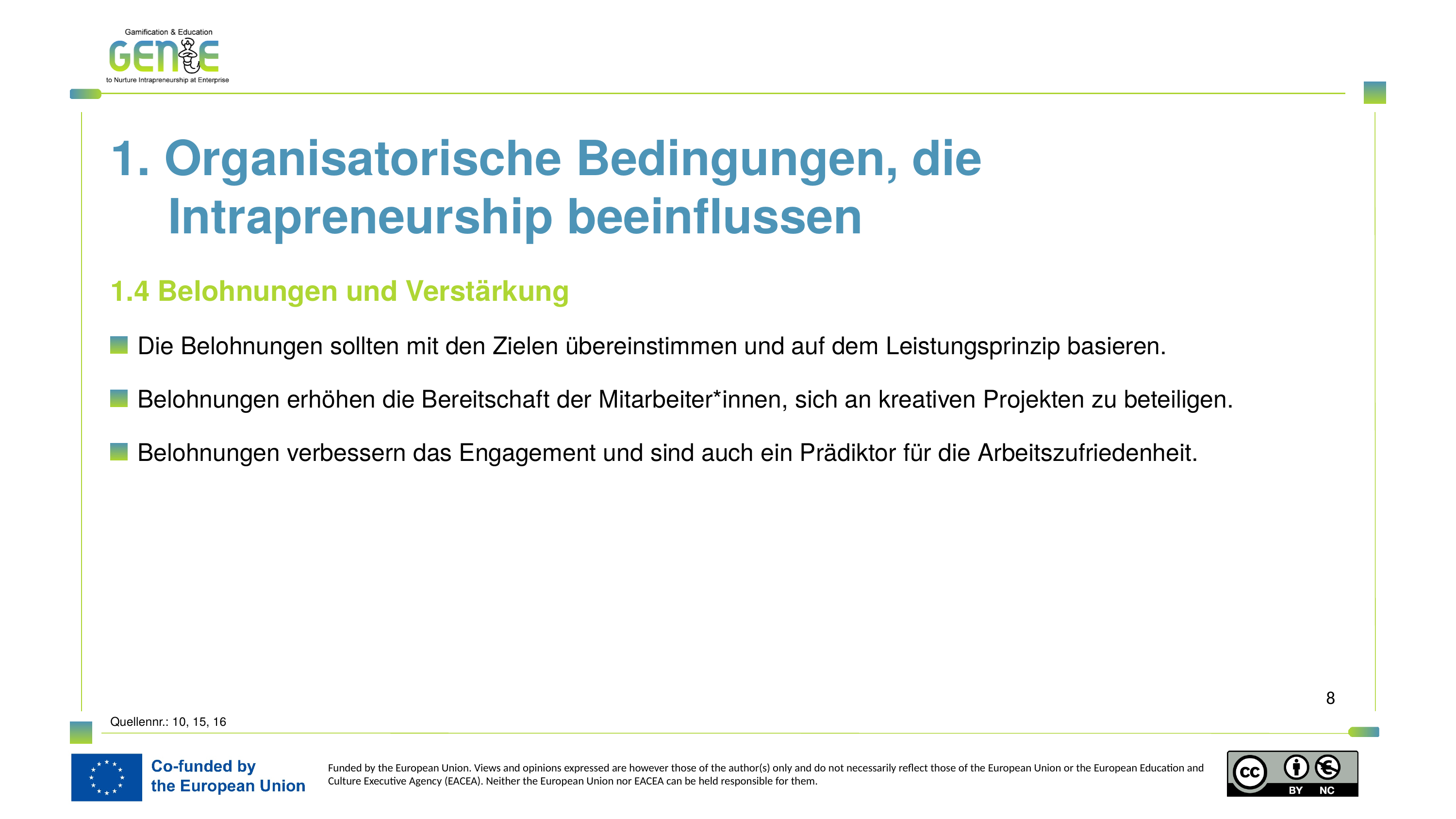

1. Organisatorische Bedingungen, die Intrapreneurship beeinflussen
1.4 Belohnungen und Verstärkung
Die Belohnungen sollten mit den Zielen übereinstimmen und auf dem Leistungsprinzip basieren.
Belohnungen erhöhen die Bereitschaft der Mitarbeiter*innen, sich an kreativen Projekten zu beteiligen.
Belohnungen verbessern das Engagement und sind auch ein Prädiktor für die Arbeitszufriedenheit.
Quellennr.: 10, 15, 16